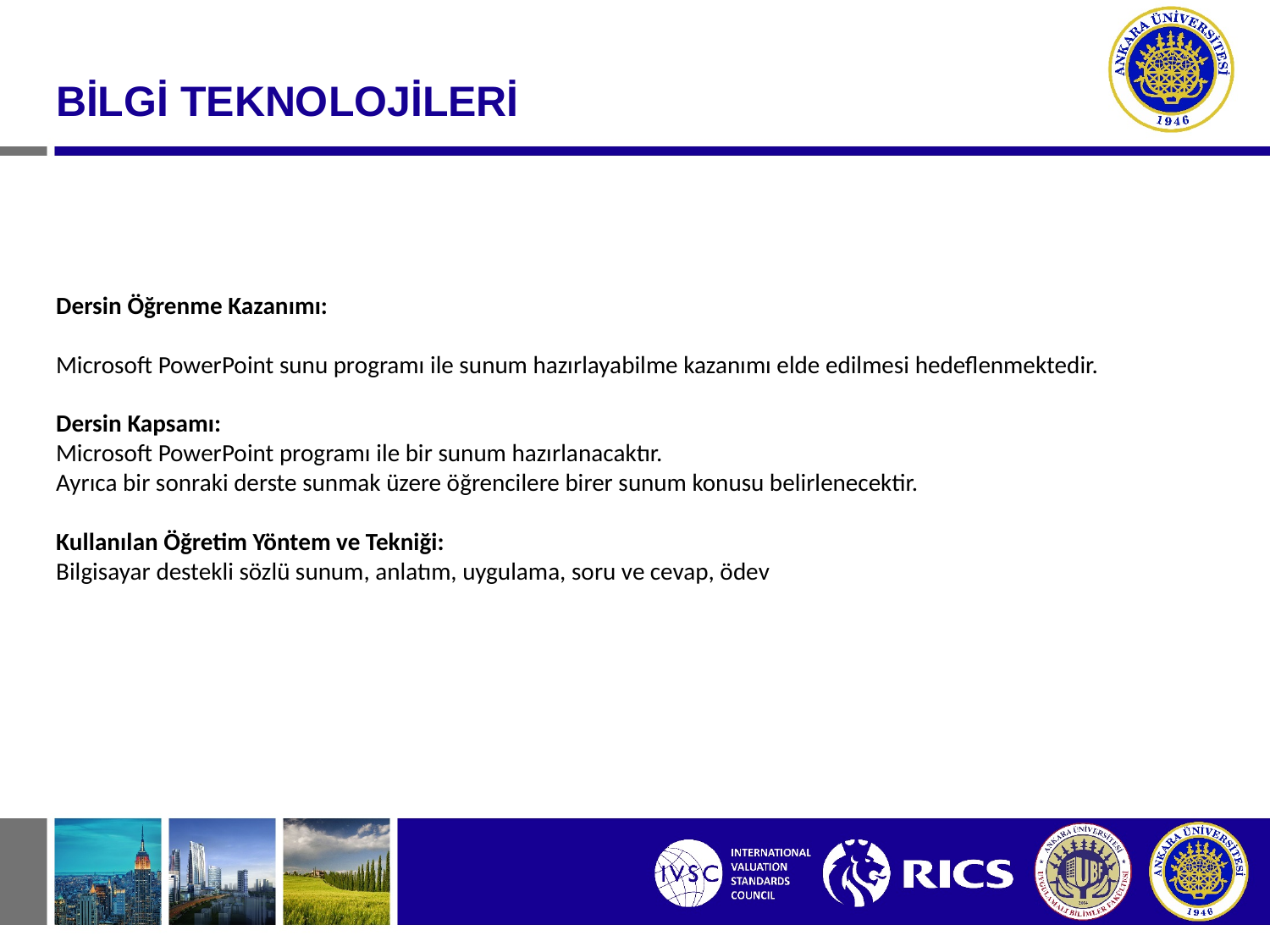

#
BİLGİ TEKNOLOJİLERİ

Dersin Öğrenme Kazanımı:

Microsoft PowerPoint sunu programı ile sunum hazırlayabilme kazanımı elde edilmesi hedeflenmektedir.

Dersin Kapsamı:
Microsoft PowerPoint programı ile bir sunum hazırlanacaktır.
Ayrıca bir sonraki derste sunmak üzere öğrencilere birer sunum konusu belirlenecektir.

Kullanılan Öğretim Yöntem ve Tekniği:
Bilgisayar destekli sözlü sunum, anlatım, uygulama, soru ve cevap, ödev